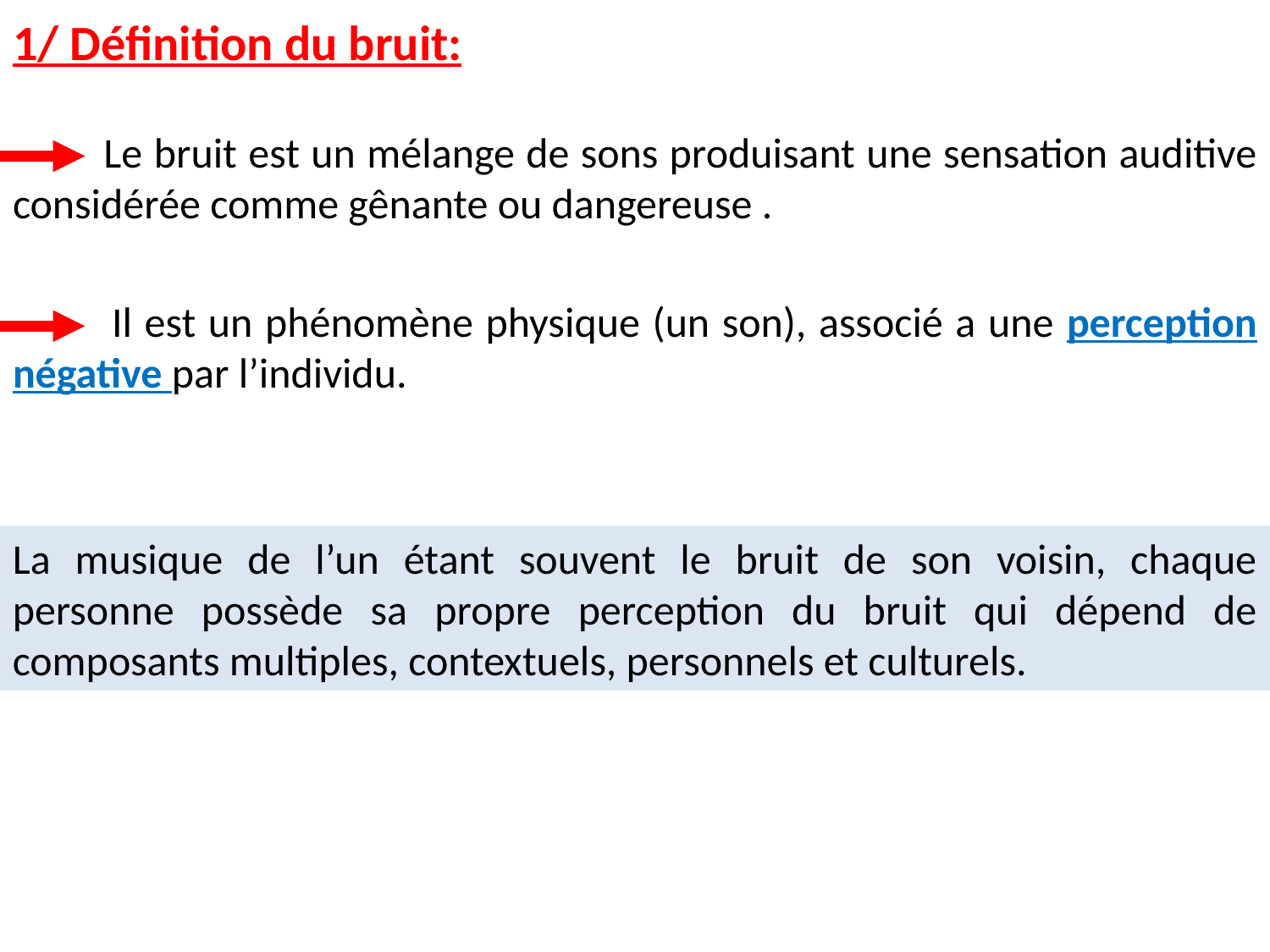

# 1/ Définition du bruit:
        Le bruit est un mélange de sons produisant une sensation auditive considérée comme gênante ou dangereuse .

        Il est un phénomène physique (un son), associé a une perception négative par l’individu.
La musique de l’un étant souvent le bruit de son voisin, chaque personne possède sa propre perception du bruit qui dépend de composants multiples, contextuels, personnels et culturels.